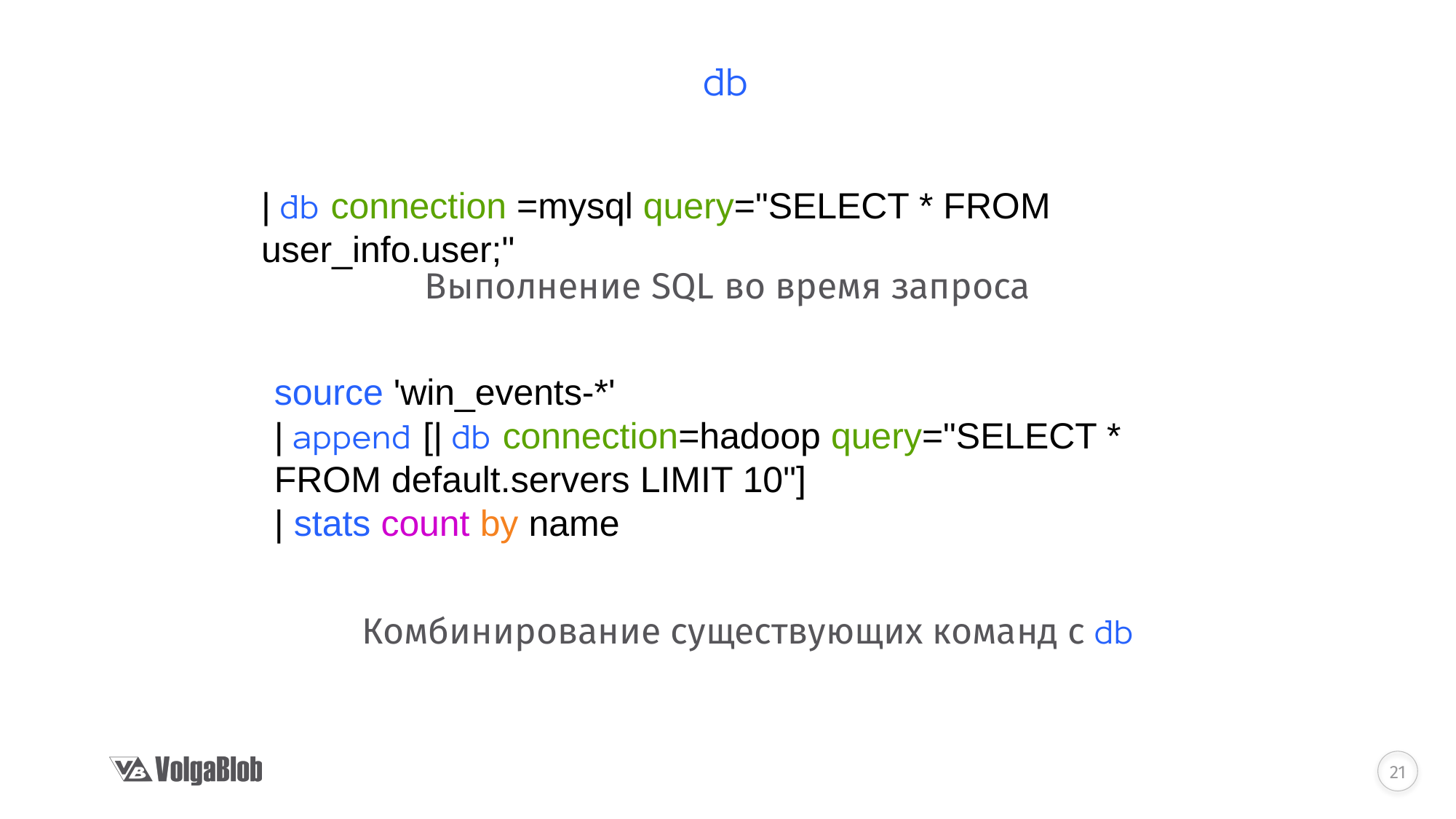

# db
| db connection =mysql query="SELECT * FROM user_info.user;"
Выполнение SQL во время запроса
source 'win_events-*'
| append [| db connection=hadoop query="SELECT * FROM default.servers LIMIT 10"]
| stats count by name
Комбинирование существующих команд с db